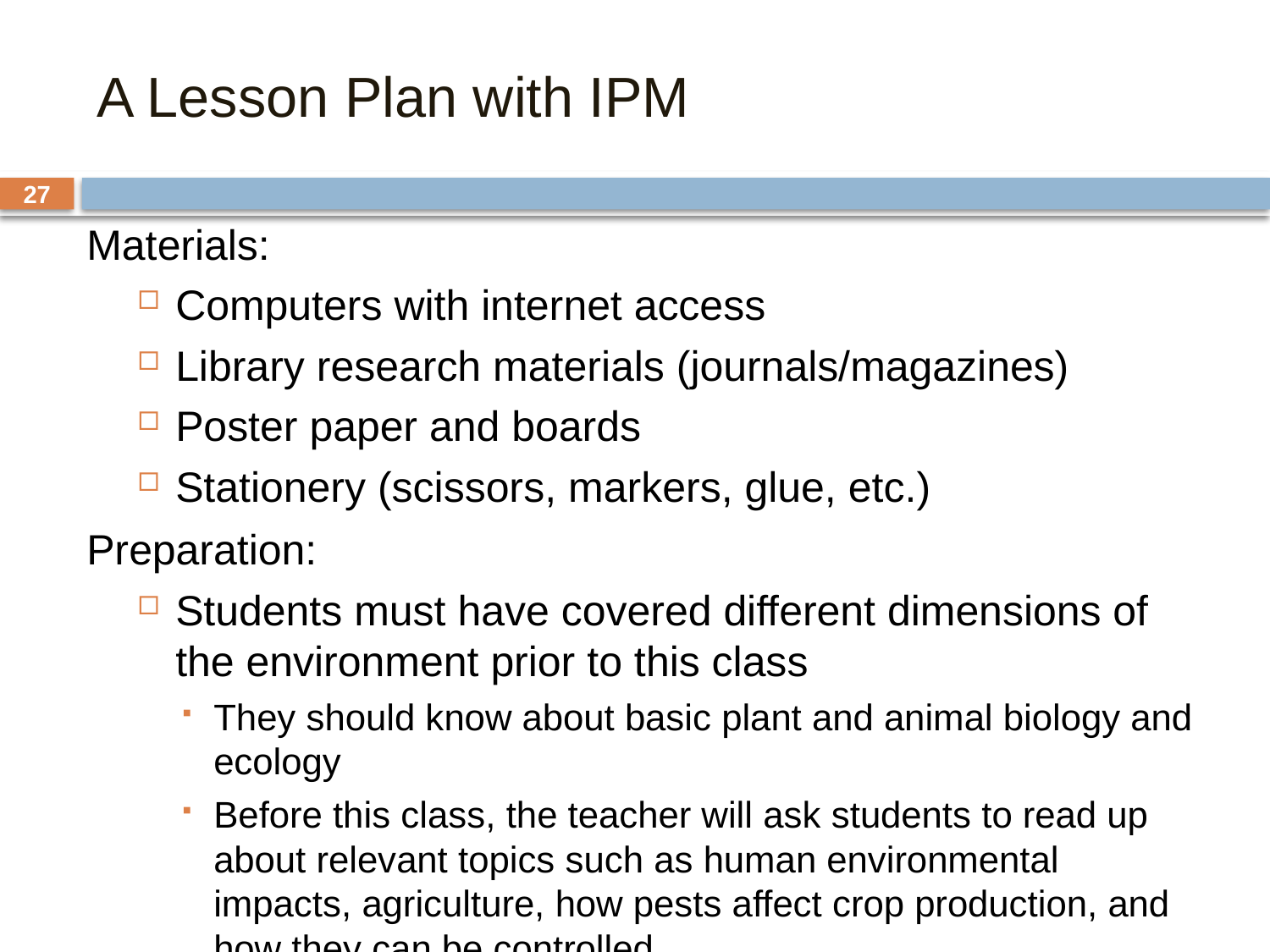

A Lesson Plan with IPM
27
Materials:
Computers with internet access
Library research materials (journals/magazines)
Poster paper and boards
Stationery (scissors, markers, glue, etc.)
Preparation:
Students must have covered different dimensions of the environment prior to this class
They should know about basic plant and animal biology and ecology
Before this class, the teacher will ask students to read up about relevant topics such as human environmental impacts, agriculture, how pests affect crop production, and how they can be controlled